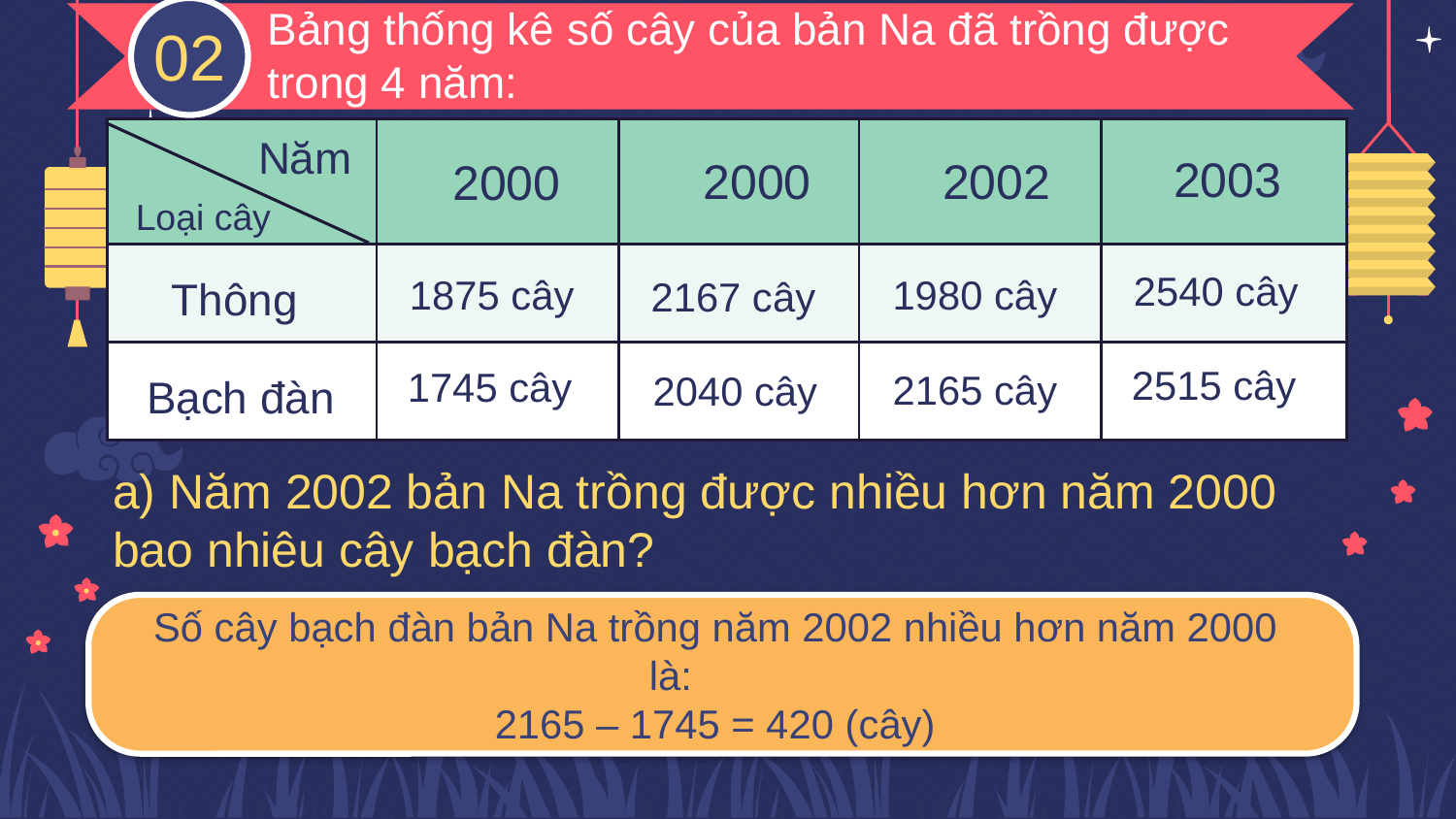

Bảng thống kê số cây của bản Na đã trồng được trong 4 năm:
02
# Năm
|  |  |  |  |  |
| --- | --- | --- | --- | --- |
|  |  |  |  |  |
|  |  |  |  |  |
2003
2000
2002
2000
Loại cây
2540 cây
1875 cây
1980 cây
2167 cây
Thông
2515 cây
1745 cây
2165 cây
2040 cây
Bạch đàn
a) Năm 2002 bản Na trồng được nhiều hơn năm 2000 bao nhiêu cây bạch đàn?

Số cây bạch đàn bản Na trồng năm 2002 nhiều hơn năm 2000 là:
2165 – 1745 = 420 (cây)